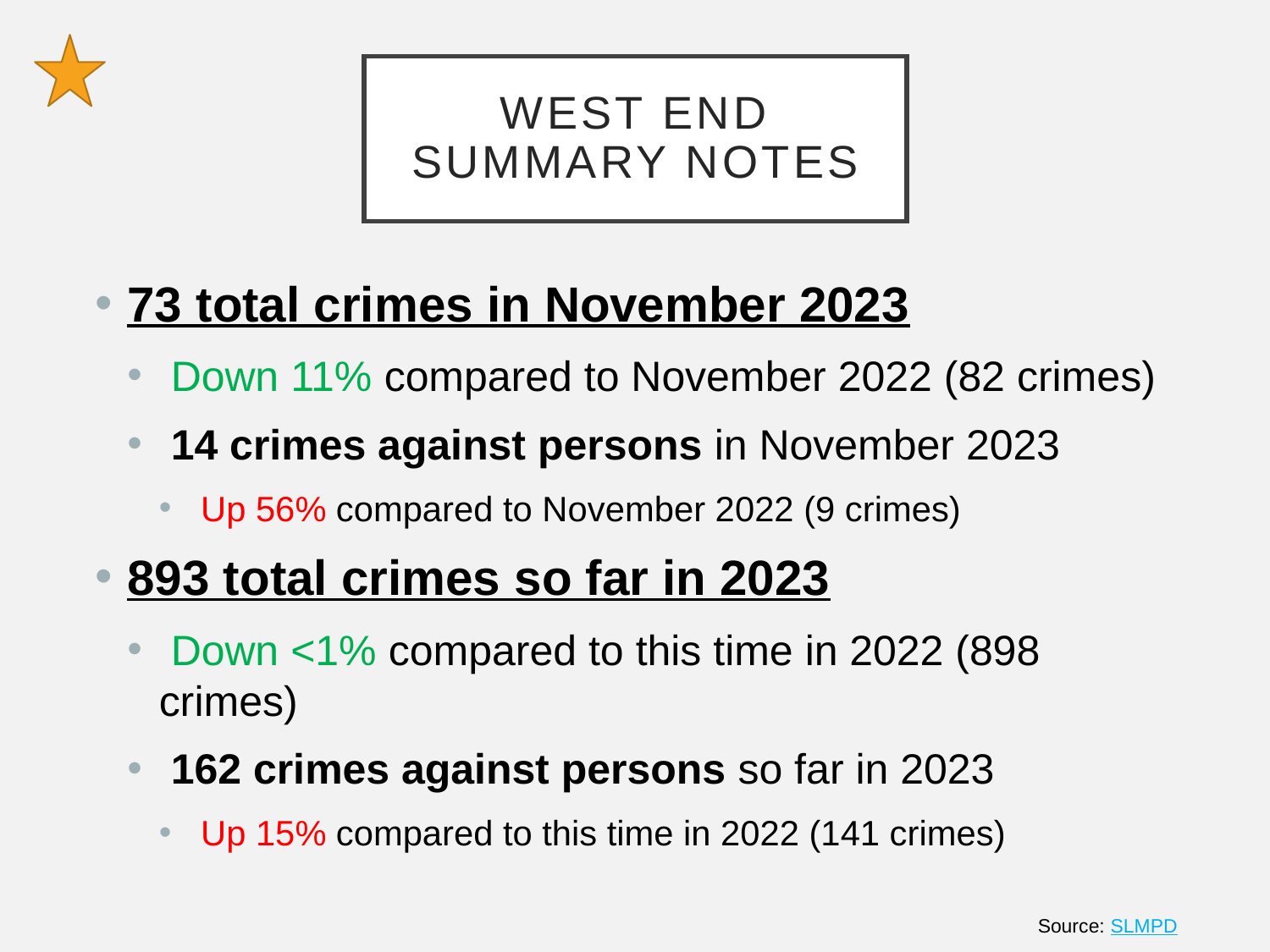

# West End Summary Notes
73 total crimes in November 2023
 Down 11% compared to November 2022 (82 crimes)
 14 crimes against persons in November 2023
 Up 56% compared to November 2022 (9 crimes)
893 total crimes so far in 2023
 Down <1% compared to this time in 2022 (898 crimes)
 162 crimes against persons so far in 2023
 Up 15% compared to this time in 2022 (141 crimes)
Source: SLMPD